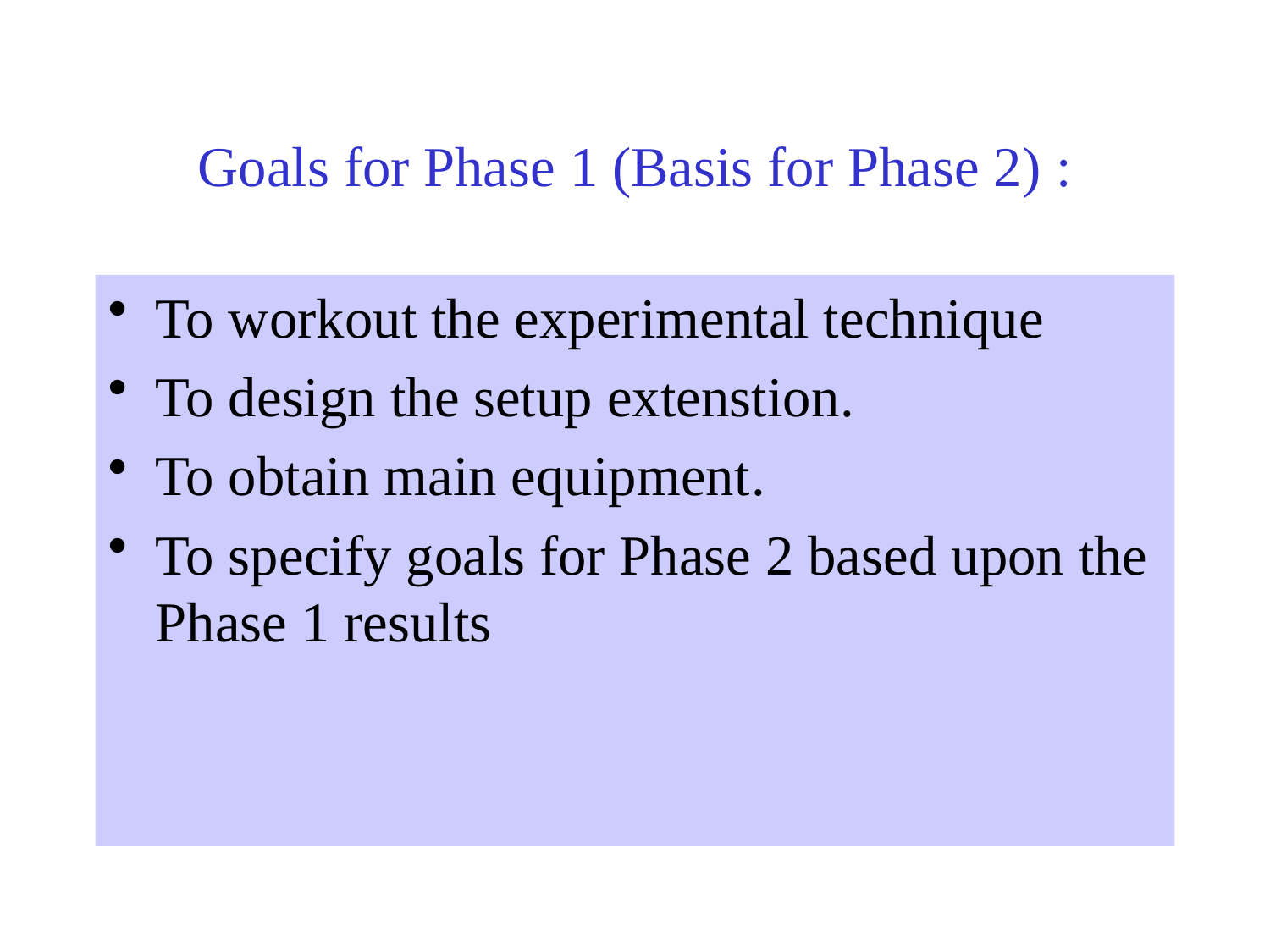

# Goals for Phase 1 (Basis for Phase 2) :
To workout the experimental technique
To design the setup extenstion.
To obtain main equipment.
To specify goals for Phase 2 based upon the Phase 1 results